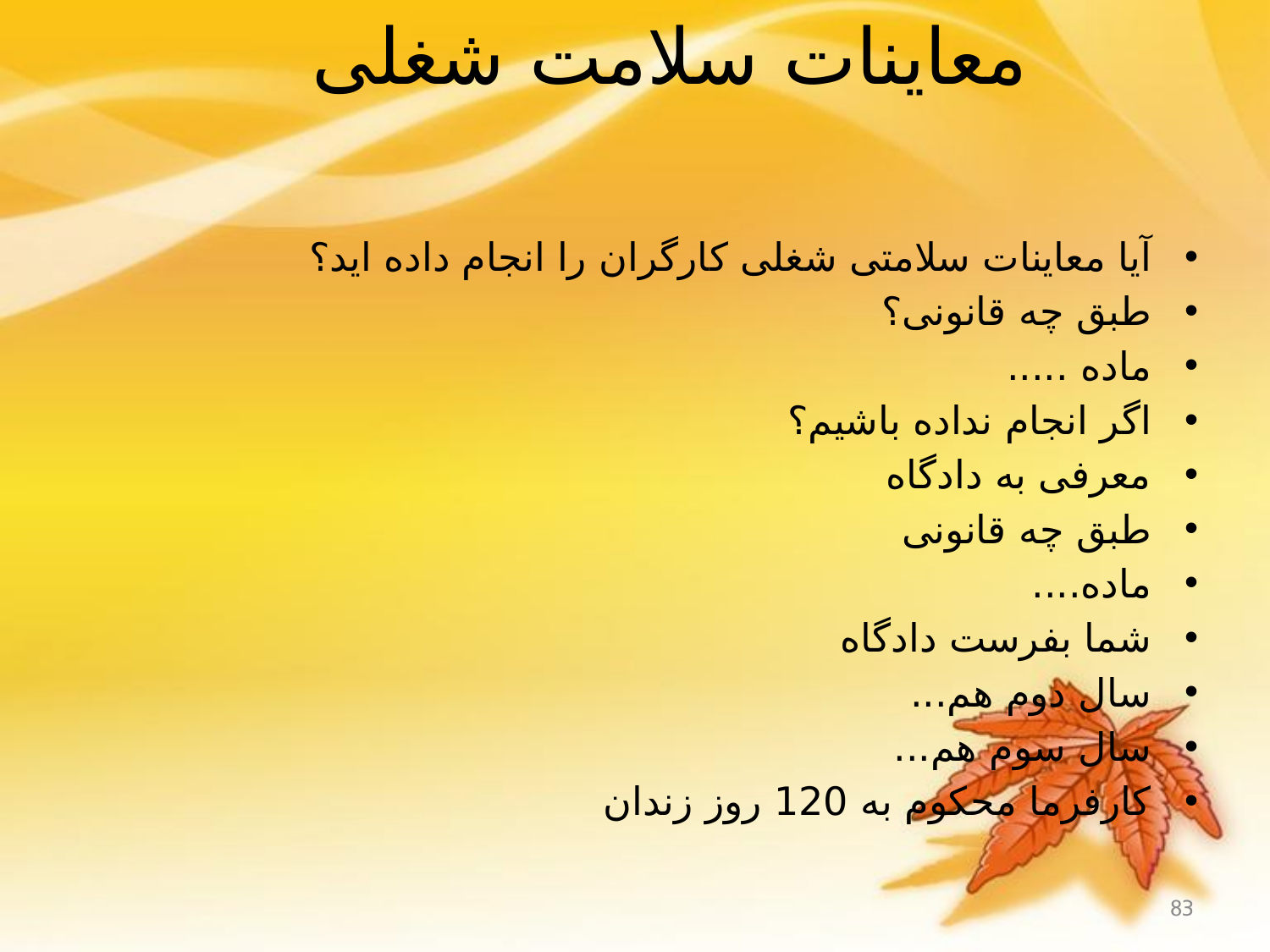

# معاینات سلامت شغلی
آیا معاینات سلامتی شغلی کارگران را انجام داده اید؟
طبق چه قانونی؟
ماده .....
اگر انجام نداده باشیم؟
معرفی به دادگاه
طبق چه قانونی
ماده....
شما بفرست دادگاه
سال دوم هم...
سال سوم هم...
کارفرما محکوم به 120 روز زندان
83